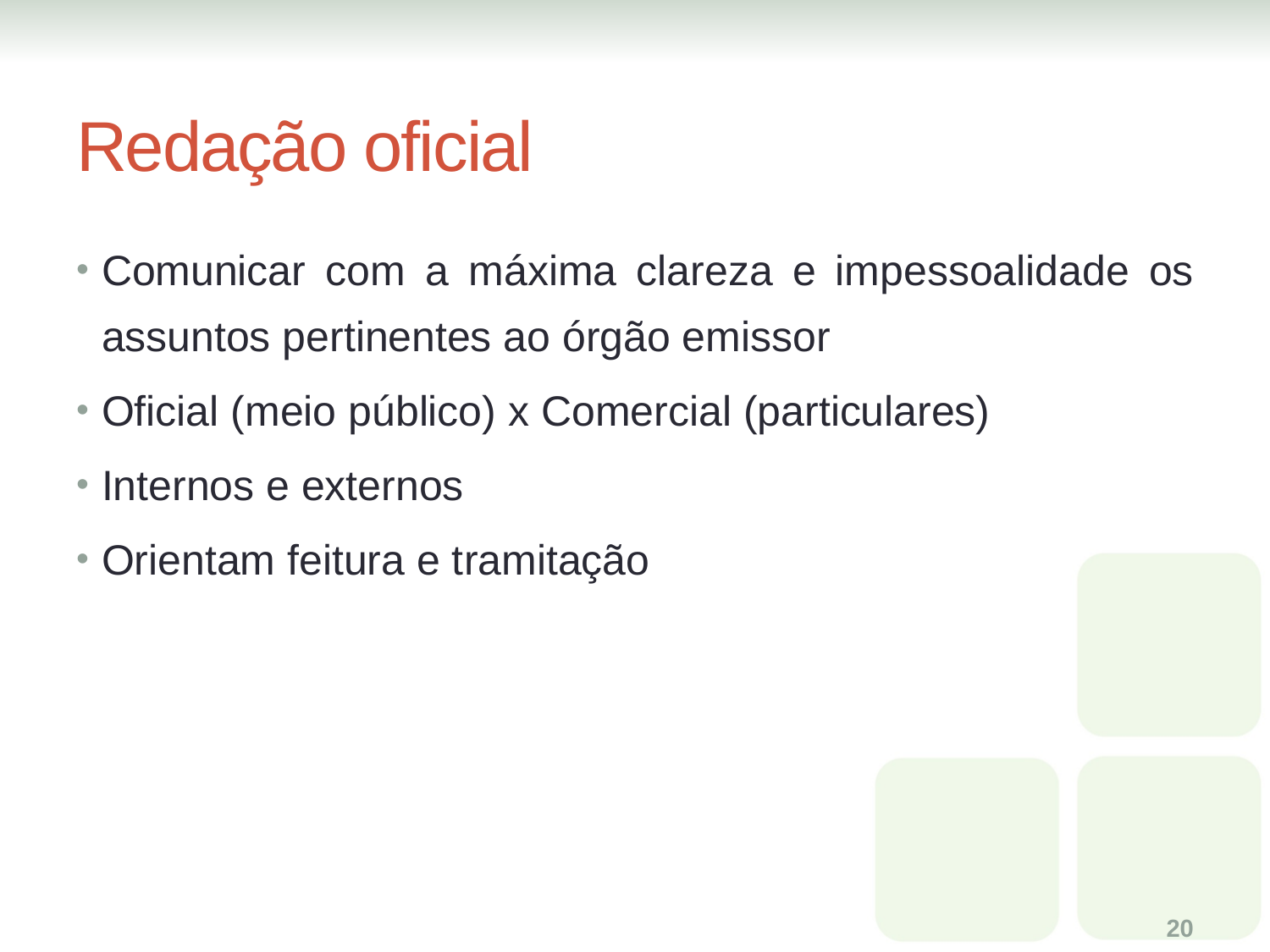

# Redação oficial
Comunicar com a máxima clareza e impessoalidade os assuntos pertinentes ao órgão emissor
Oficial (meio público) x Comercial (particulares)
Internos e externos
Orientam feitura e tramitação

20